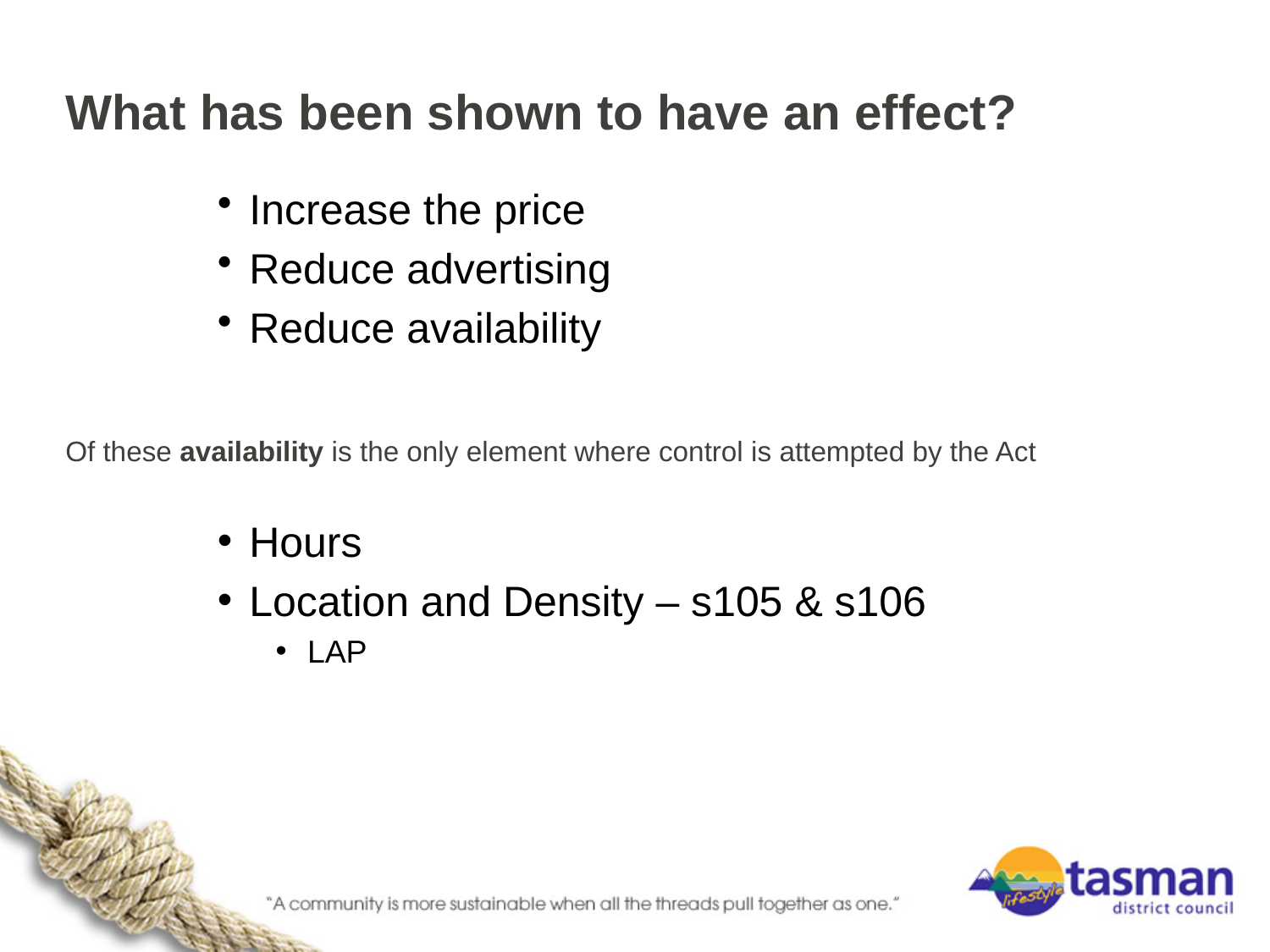

# What has been shown to have an effect?
Increase the price
Reduce advertising
Reduce availability

Of these availability is the only element where control is attempted by the Act

Hours
Location and Density – s105 & s106
LAP